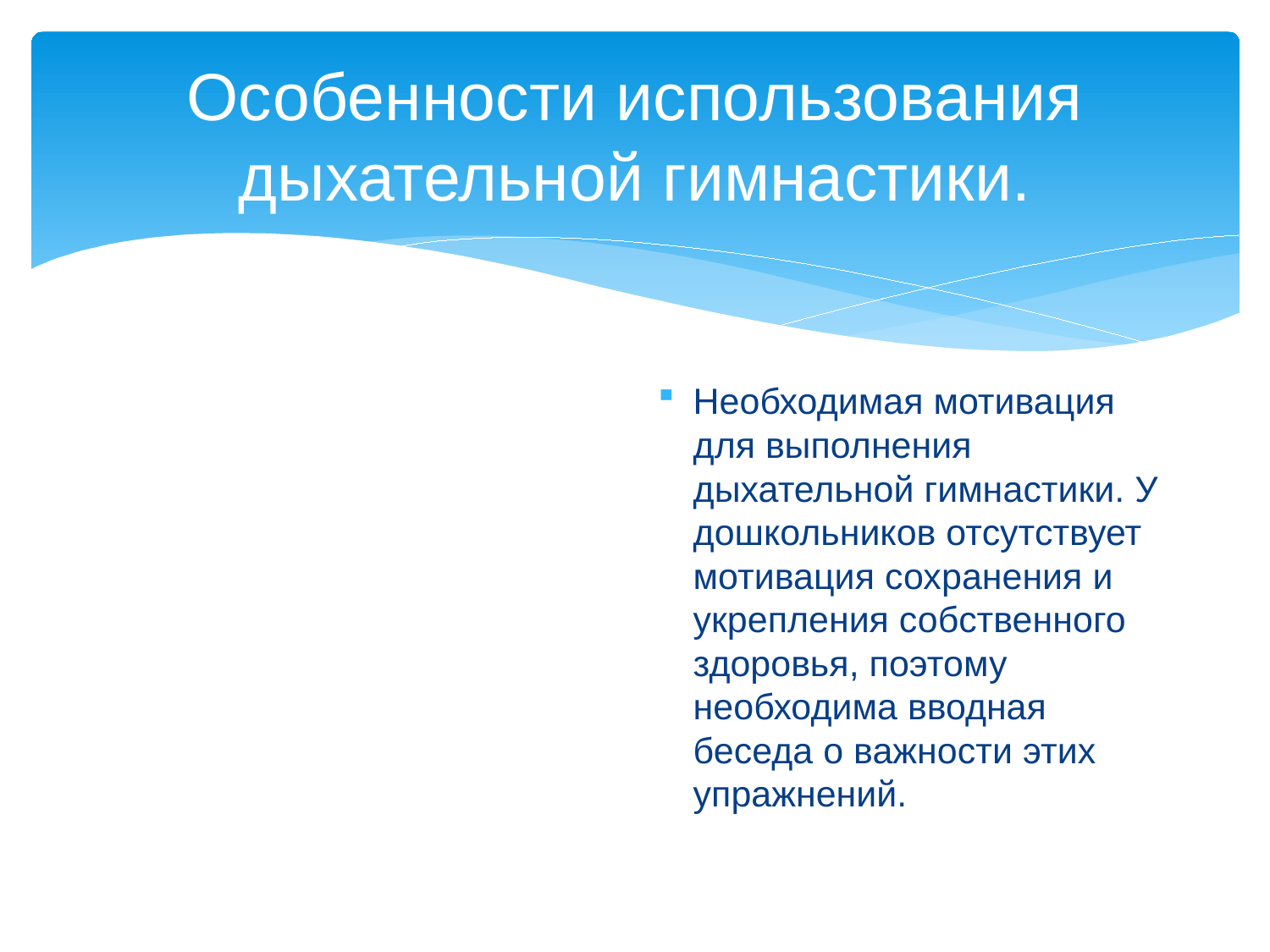

# Особенности использования дыхательной гимнастики.
Необходимая мотивация для выполнения дыхательной гимнастики. У дошкольников отсутствует мотивация сохранения и укрепления собственного здоровья, поэтому необходима вводная беседа о важности этих упражнений.